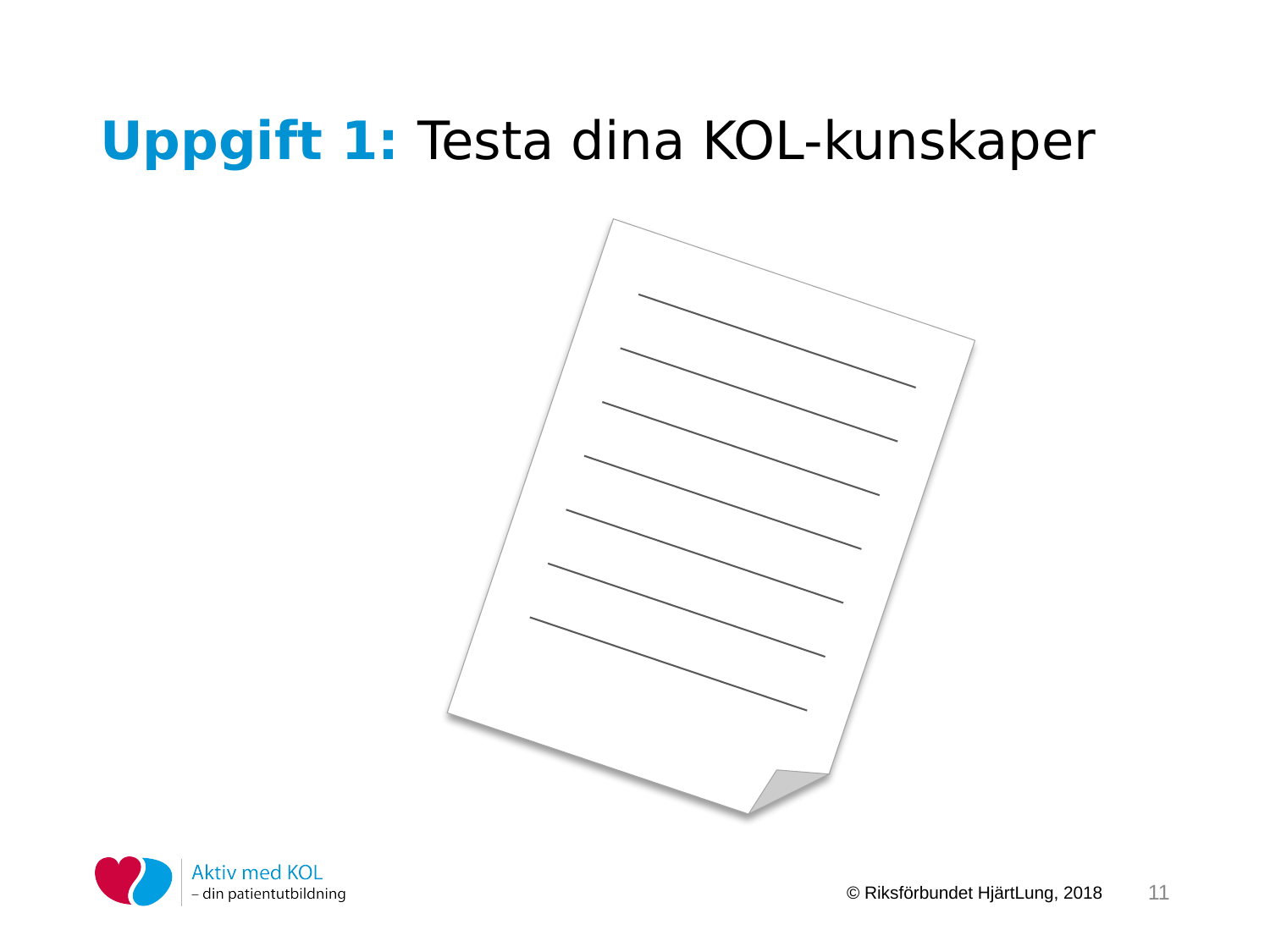

# Uppgift 1: Testa dina KOL-kunskaper

11